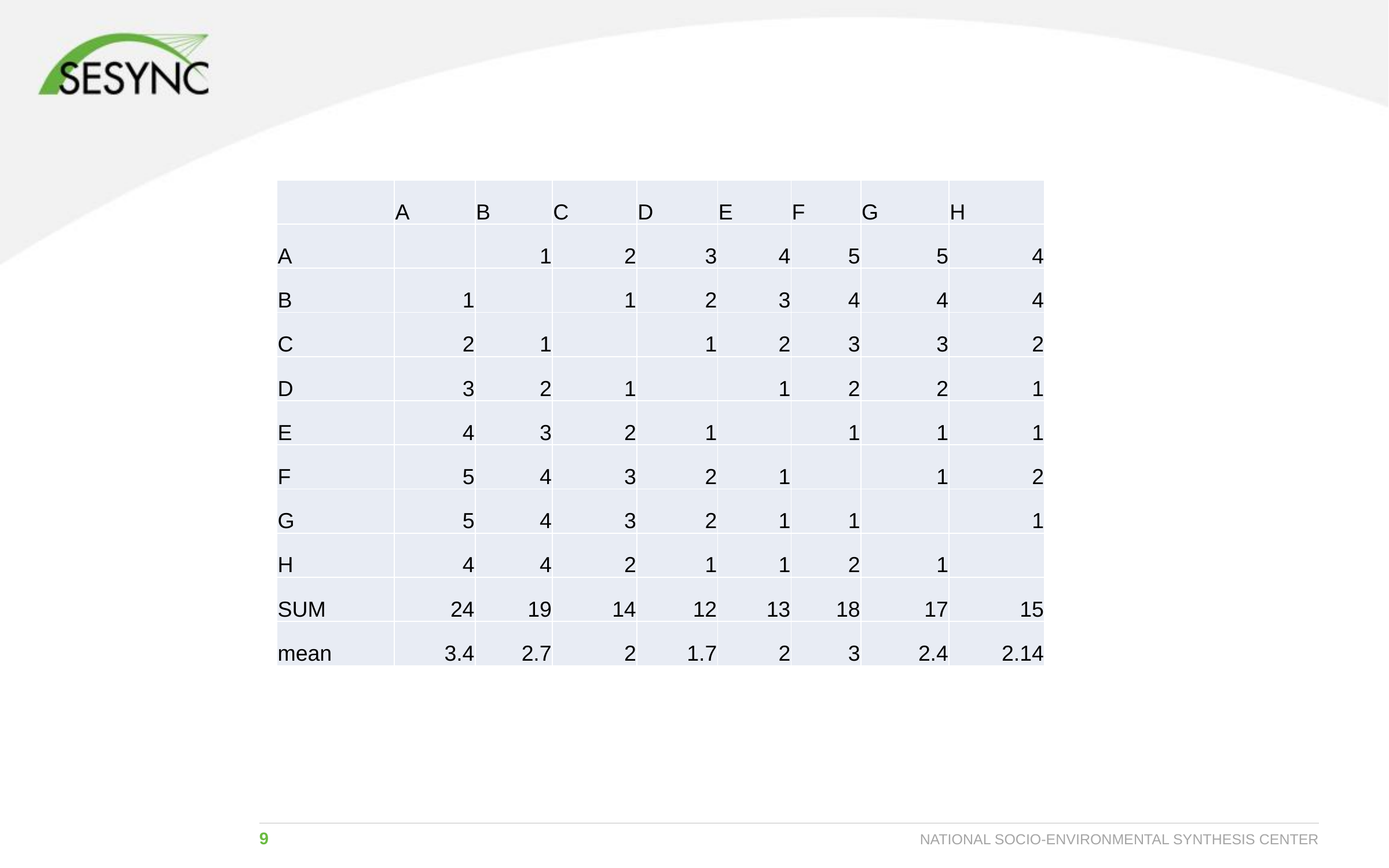

|  | A | B | C | D | E | F | G | H |
| --- | --- | --- | --- | --- | --- | --- | --- | --- |
| A |  | 1 | 2 | 3 | 4 | 5 | 5 | 4 |
| B | 1 |  | 1 | 2 | 3 | 4 | 4 | 4 |
| C | 2 | 1 |  | 1 | 2 | 3 | 3 | 2 |
| D | 3 | 2 | 1 |  | 1 | 2 | 2 | 1 |
| E | 4 | 3 | 2 | 1 |  | 1 | 1 | 1 |
| F | 5 | 4 | 3 | 2 | 1 |  | 1 | 2 |
| G | 5 | 4 | 3 | 2 | 1 | 1 |  | 1 |
| H | 4 | 4 | 2 | 1 | 1 | 2 | 1 |  |
| SUM | 24 | 19 | 14 | 12 | 13 | 18 | 17 | 15 |
| mean | 3.4 | 2.7 | 2 | 1.7 | 2 | 3 | 2.4 | 2.14 |